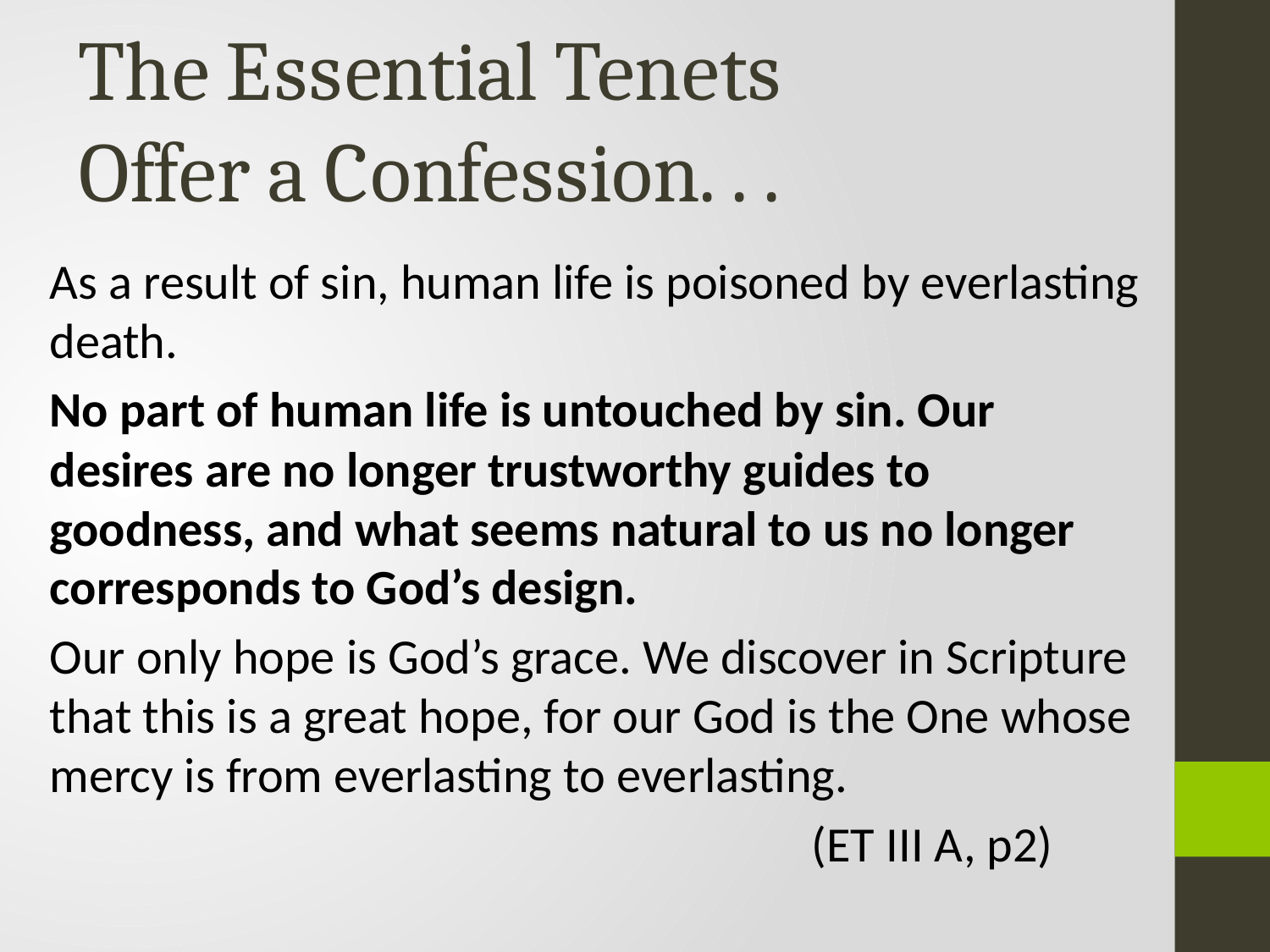

# The Essential Tenets Offer a Confession. . .
As a result of sin, human life is poisoned by everlasting death.
No part of human life is untouched by sin. Our desires are no longer trustworthy guides to goodness, and what seems natural to us no longer corresponds to God’s design.
Our only hope is God’s grace. We discover in Scripture that this is a great hope, for our God is the One whose mercy is from everlasting to everlasting.
						(ET III A, p2)